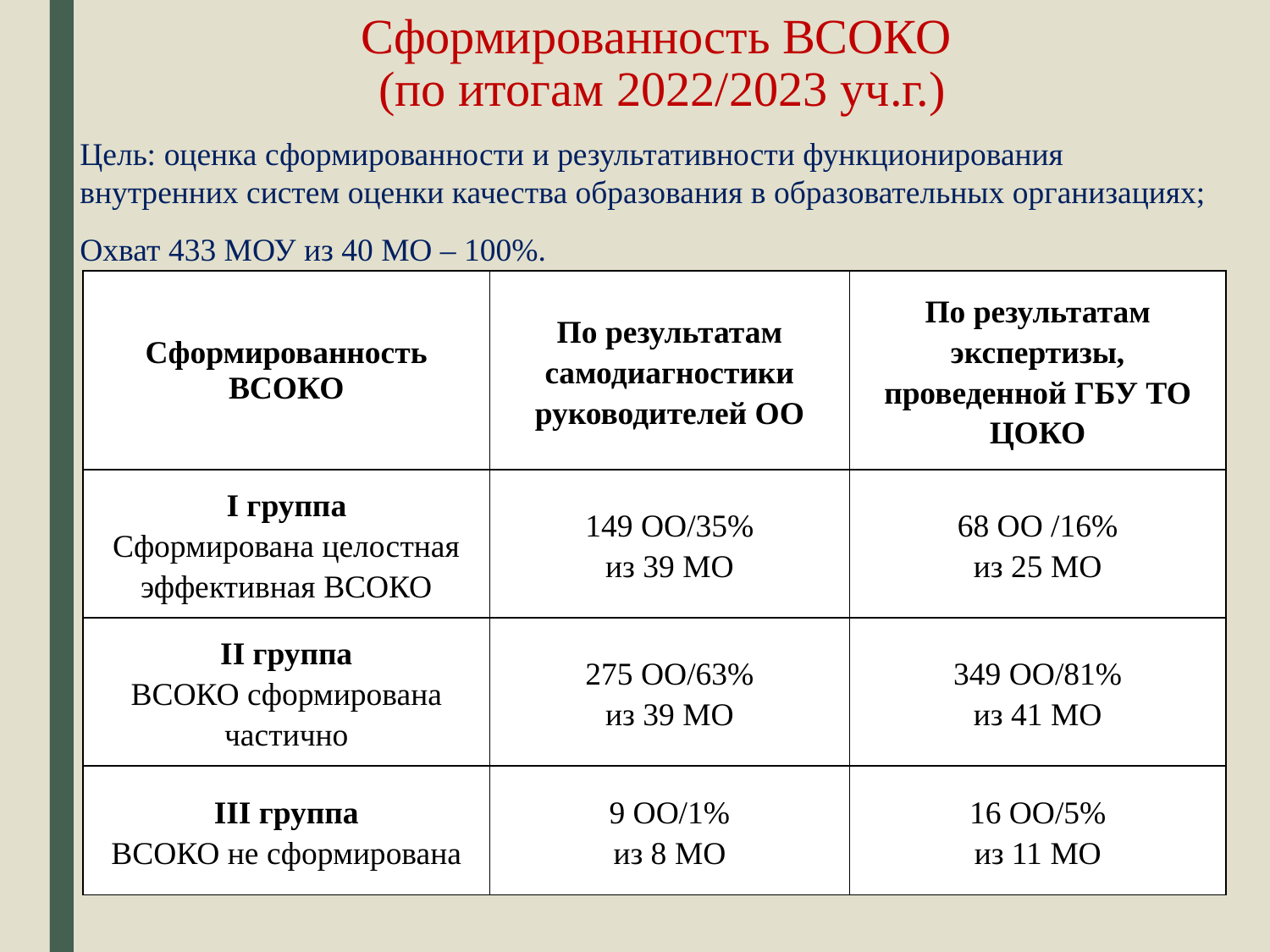

Сформированность ВСОКО
 (по итогам 2022/2023 уч.г.)
Цель: оценка сформированности и результативности функционирования внутренних систем оценки качества образования в образовательных организациях;
Охват 433 МОУ из 40 МО – 100%.
| Сформированность ВСОКО | По результатам самодиагностики руководителей ОО | По результатам экспертизы, проведенной ГБУ ТО ЦОКО |
| --- | --- | --- |
| I группа Сформирована целостная эффективная ВСОКО | 149 ОО/35% из 39 МО | 68 ОО /16% из 25 МО |
| II группа ВСОКО сформирована частично | 275 ОО/63% из 39 МО | 349 ОО/81% из 41 МО |
| III группа ВСОКО не сформирована | 9 ОО/1% из 8 МО | 16 ОО/5% из 11 МО |